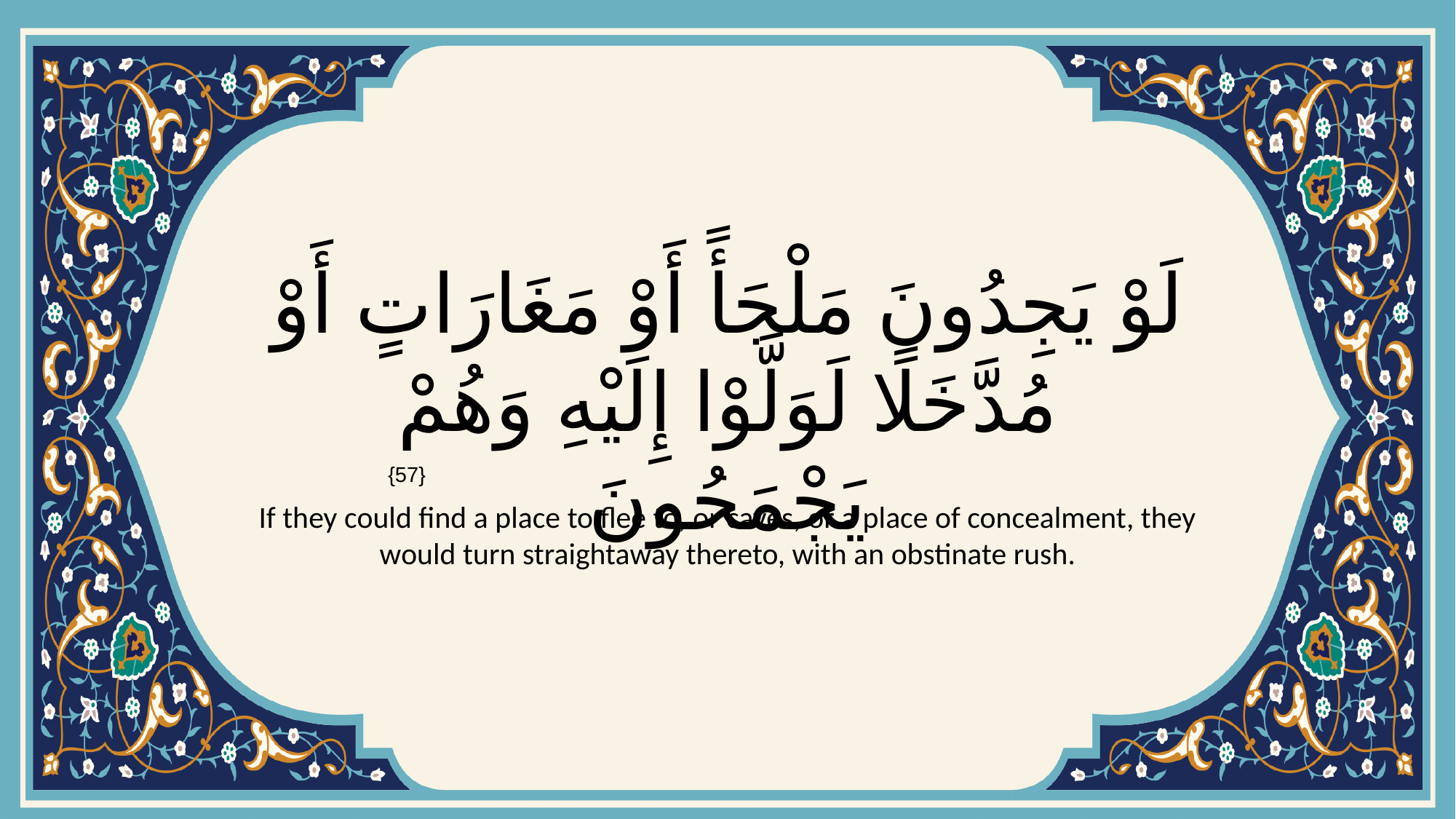

# لَوْ يَجِدُونَ مَلْجَأً أَوْ مَغَارَاتٍ أَوْ مُدَّخَلًا لَوَلَّوْا إِلَيْهِ وَهُمْ يَجْمَحُونَ
{57}
If they could find a place to flee to, or caves, or a place of concealment, they would turn straightaway thereto, with an obstinate rush.